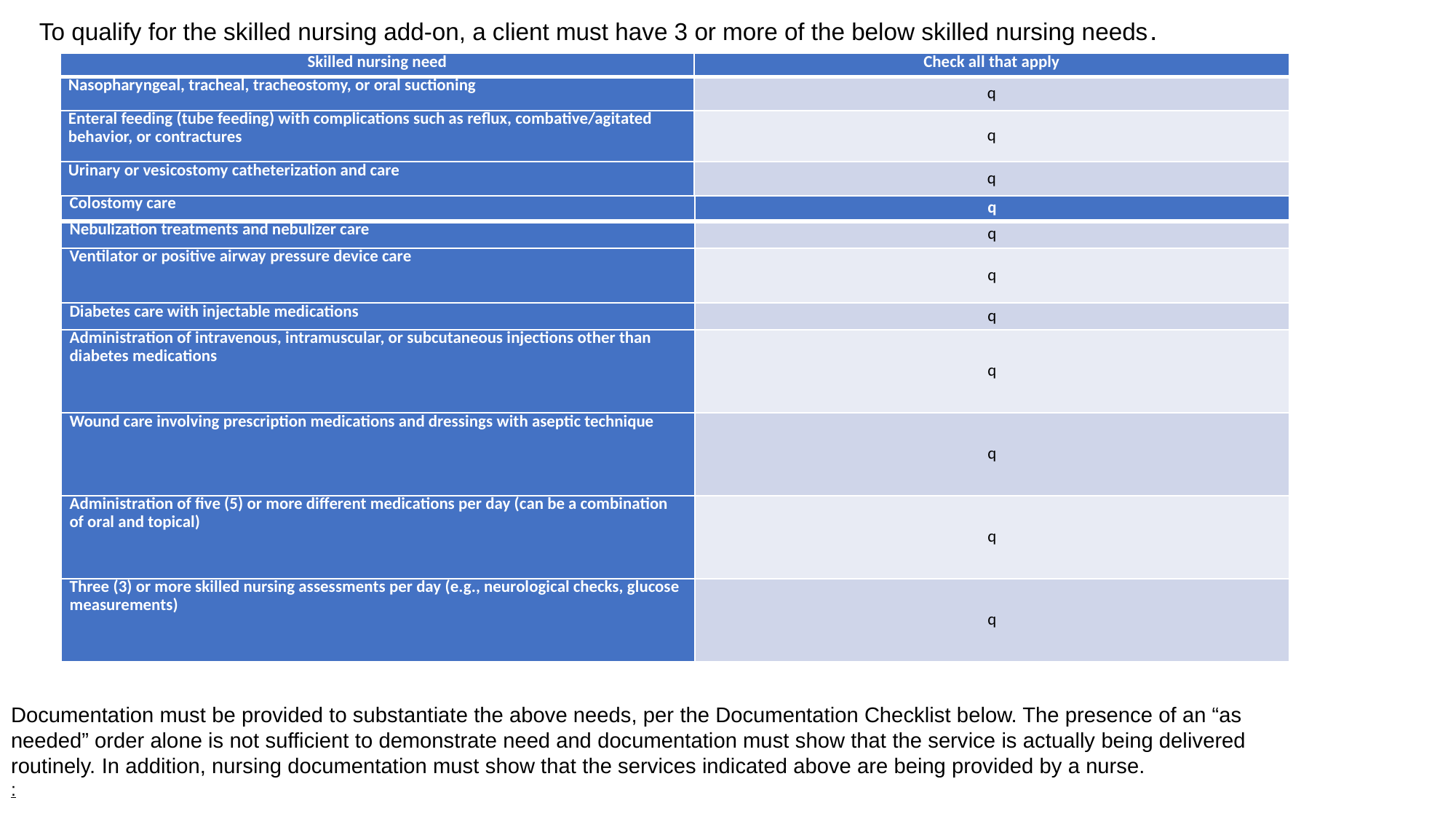

To qualify for the skilled nursing add-on, a client must have 3 or more of the below skilled nursing needs.
| Skilled nursing need | Check all that apply |
| --- | --- |
| Nasopharyngeal, tracheal, tracheostomy, or oral suctioning | q |
| Enteral feeding (tube feeding) with complications such as reflux, combative/agitated behavior, or contractures | q |
| Urinary or vesicostomy catheterization and care | q |
| Colostomy care | q |
| --- | --- |
| Nebulization treatments and nebulizer care | q |
| Ventilator or positive airway pressure device care | q |
| Diabetes care with injectable medications | q |
| Administration of intravenous, intramuscular, or subcutaneous injections other than diabetes medications | q |
| Wound care involving prescription medications and dressings with aseptic technique | q |
| Administration of five (5) or more different medications per day (can be a combination of oral and topical) | q |
| Three (3) or more skilled nursing assessments per day (e.g., neurological checks, glucose measurements) | q |
# Documentation must be provided to substantiate the above needs, per the Documentation Checklist below. The presence of an “as needed” order alone is not sufficient to demonstrate need and documentation must show that the service is actually being delivered routinely. In addition, nursing documentation must show that the services indicated above are being provided by a nurse.
:
8